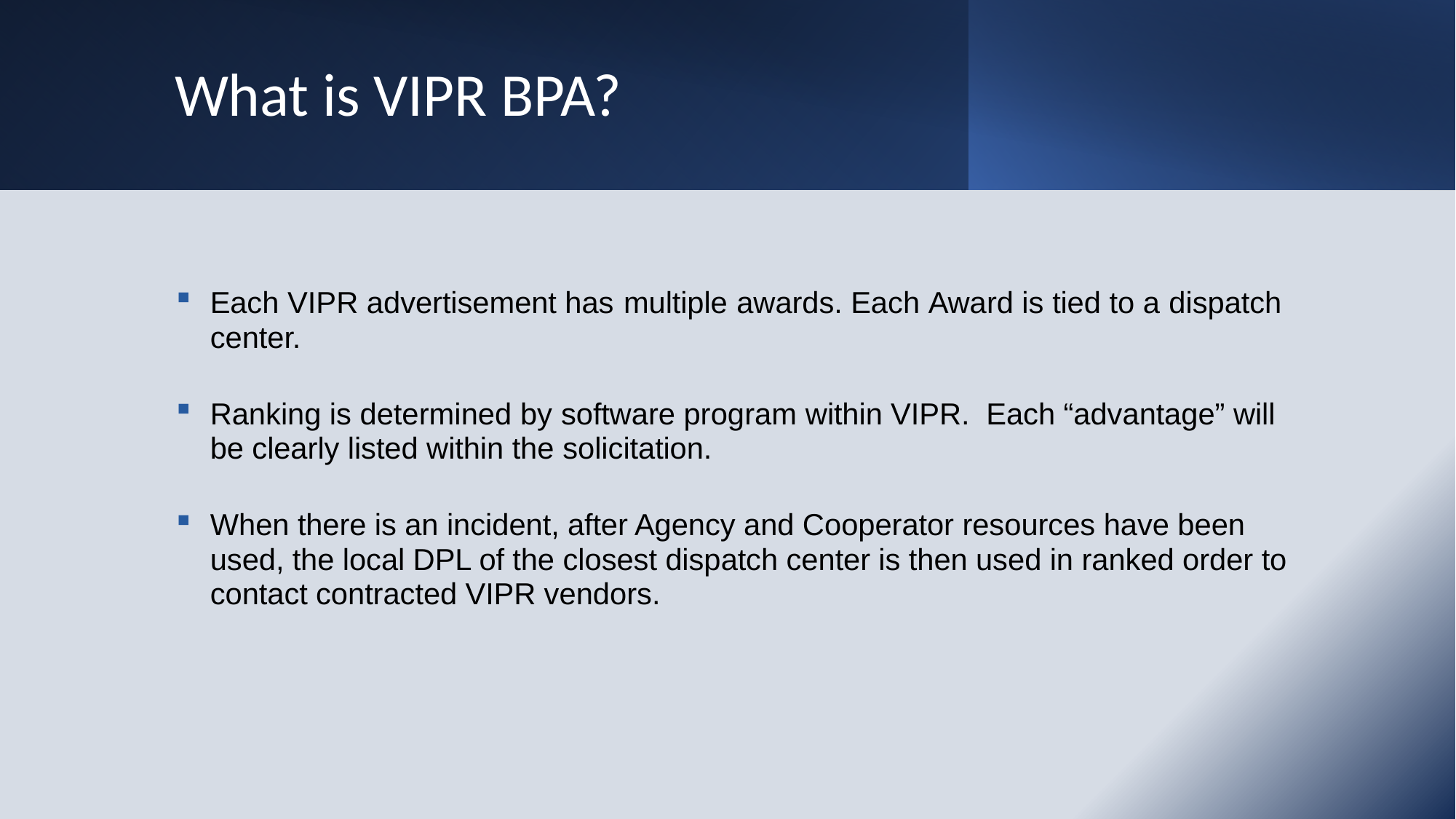

# What is VIPR BPA?
Each VIPR advertisement has multiple awards. Each Award is tied to a dispatch center.

Ranking is determined by software program within VIPR.  Each “advantage” will be clearly listed within the solicitation.

When there is an incident, after Agency and Cooperator resources have been used, the local DPL of the closest dispatch center is then used in ranked order to contact contracted VIPR vendors.